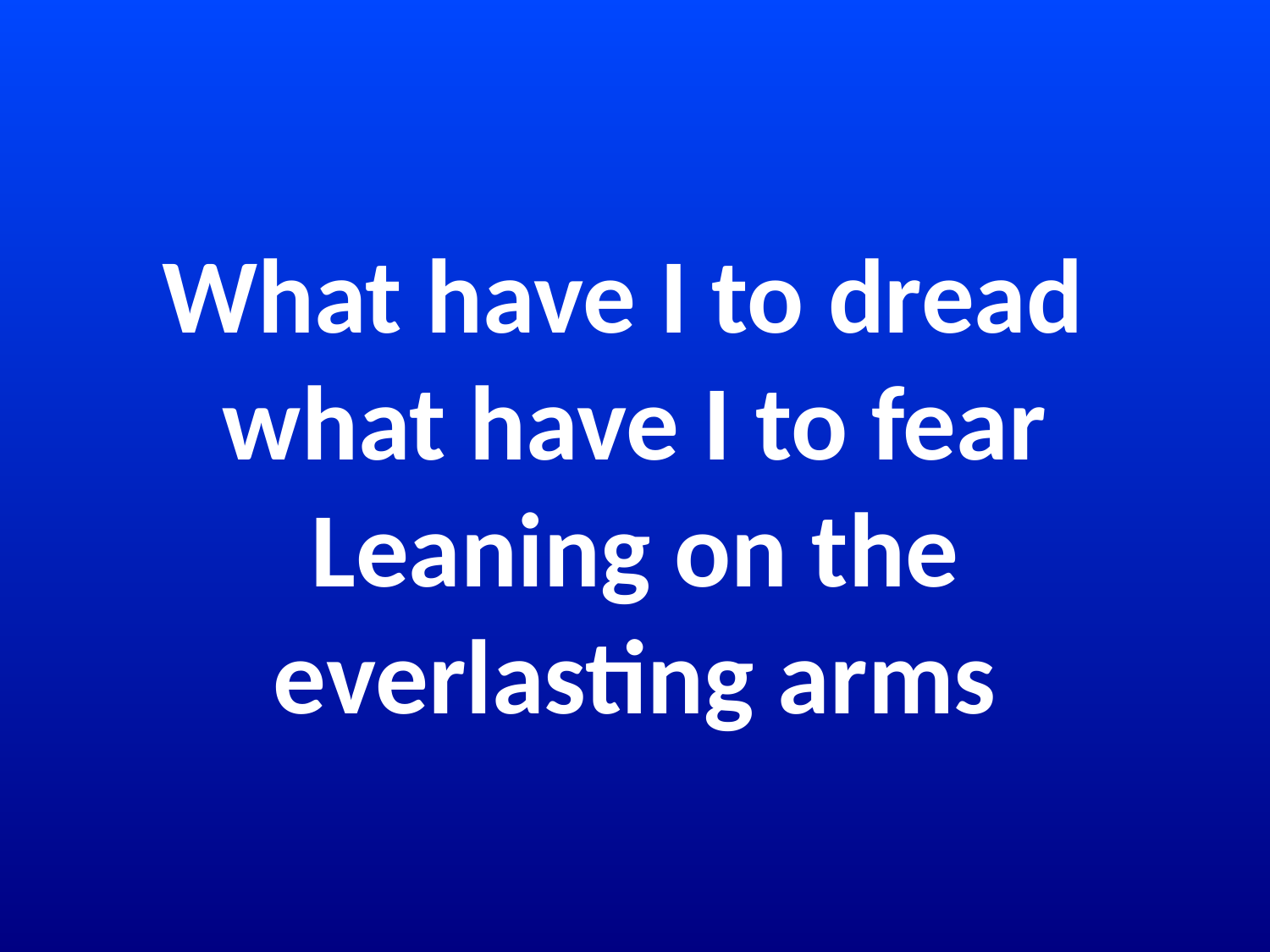

# What have I to dread what have I to fear Leaning on the everlasting arms